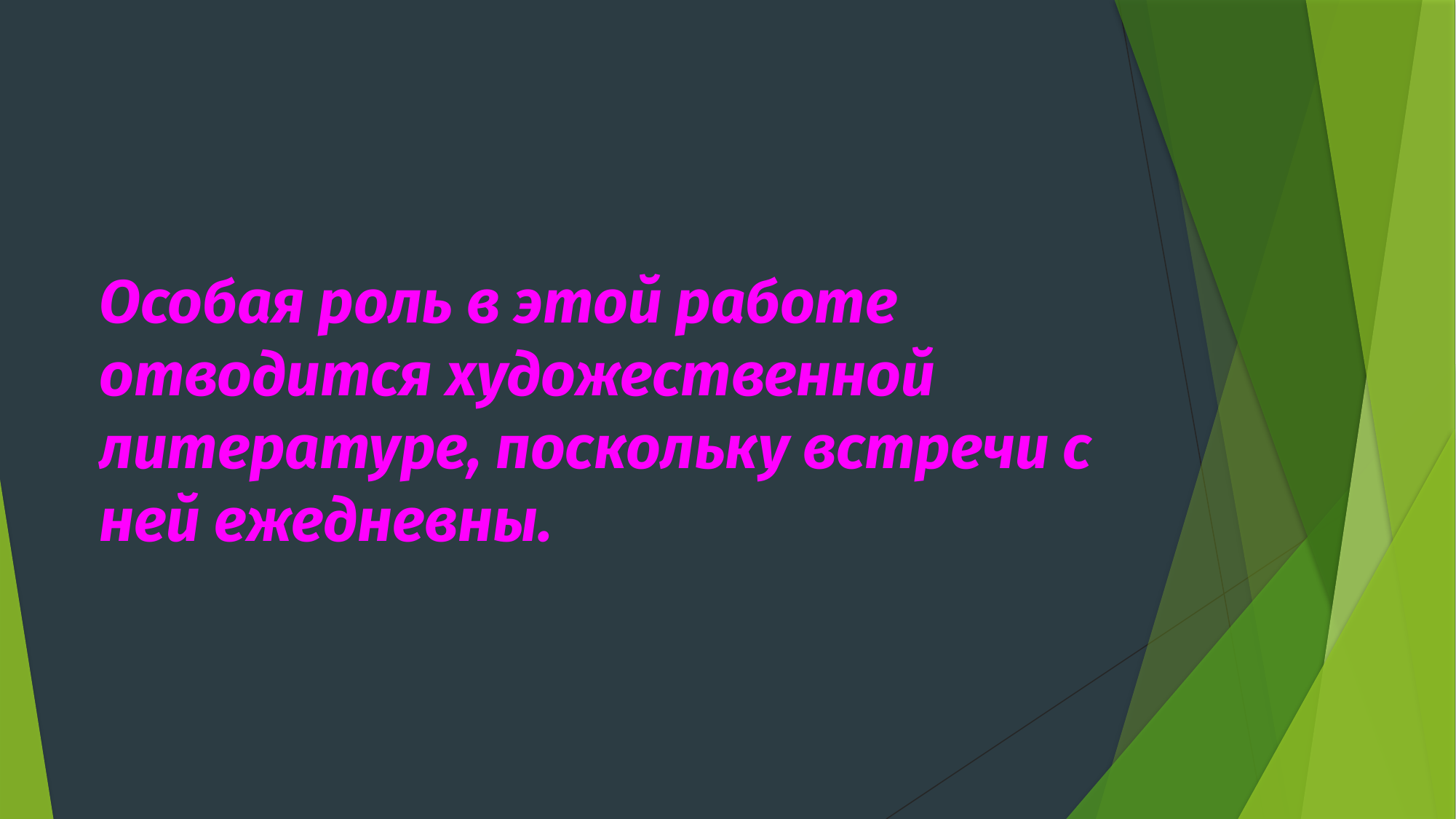

# Особая роль в этой работе отводится художественной литературе, поскольку встречи с ней ежедневны.